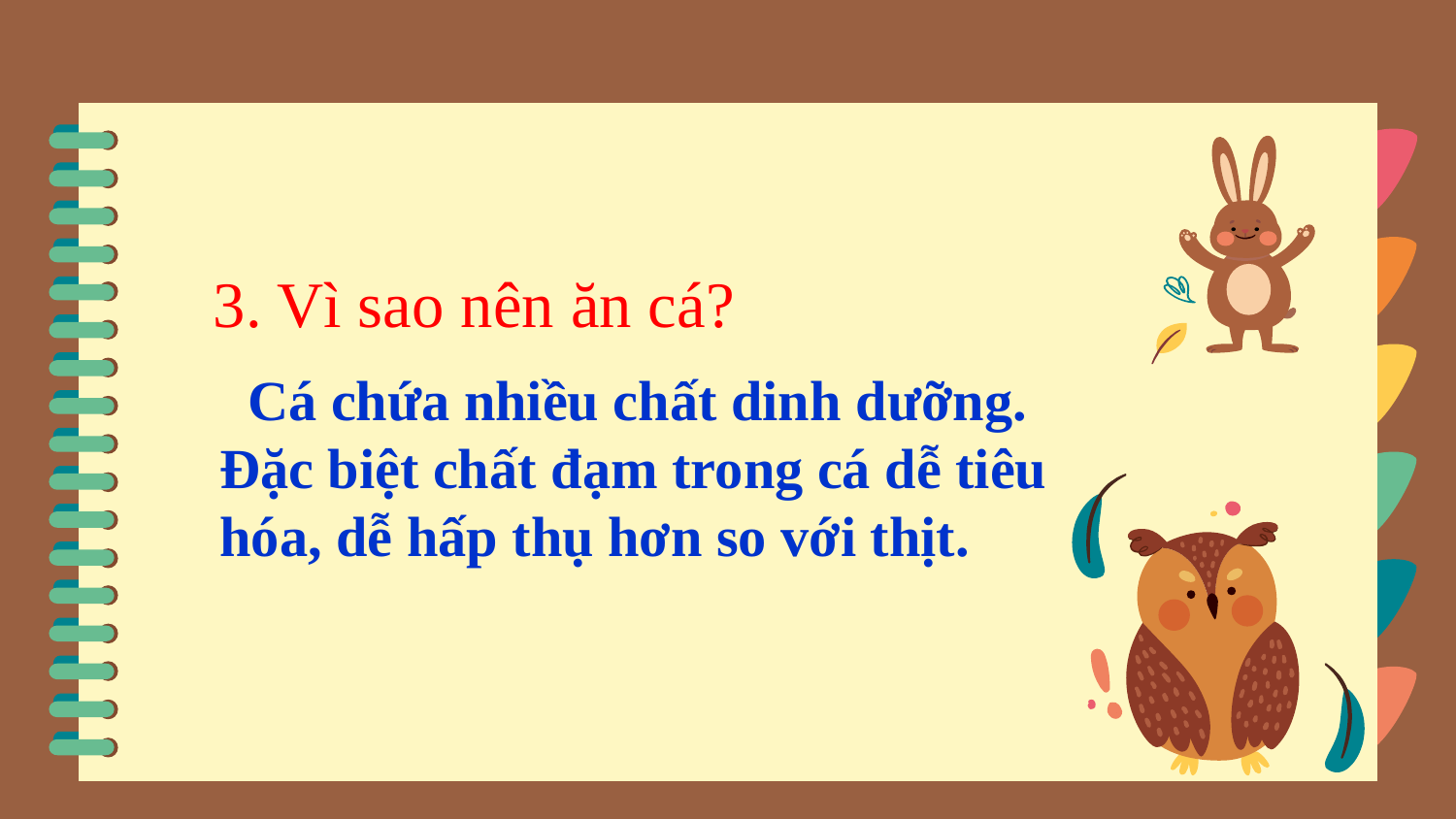

3. Vì sao nên ăn cá?
  Cá chứa nhiều chất dinh dưỡng.
Đặc biệt chất đạm trong cá dễ tiêu hóa, dễ hấp thụ hơn so với thịt.